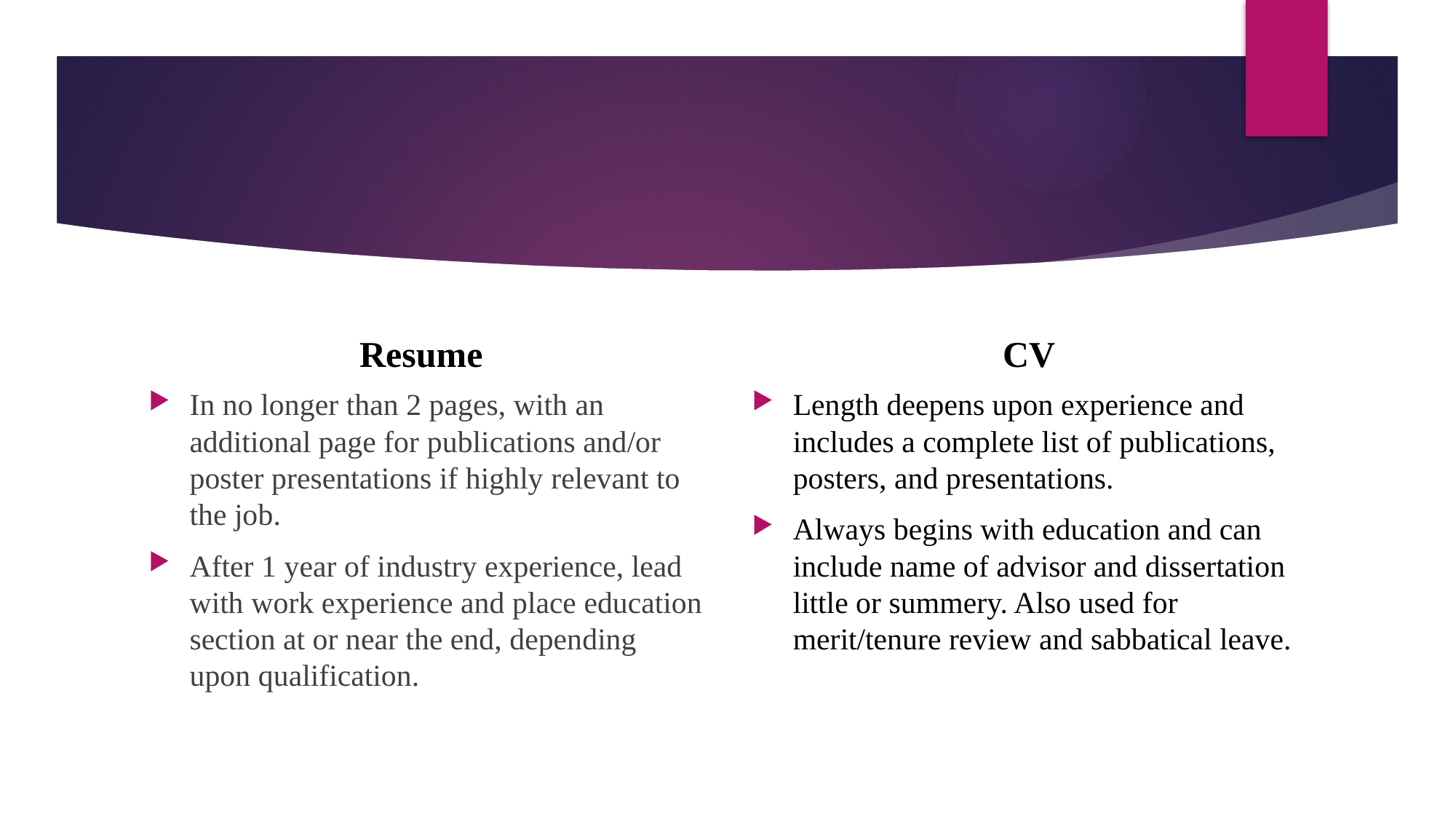

#
Resume
CV
In no longer than 2 pages, with an additional page for publications and/or poster presentations if highly relevant to the job.
After 1 year of industry experience, lead with work experience and place education section at or near the end, depending upon qualification.
Length deepens upon experience and includes a complete list of publications, posters, and presentations.
Always begins with education and can include name of advisor and dissertation little or summery. Also used for merit/tenure review and sabbatical leave.